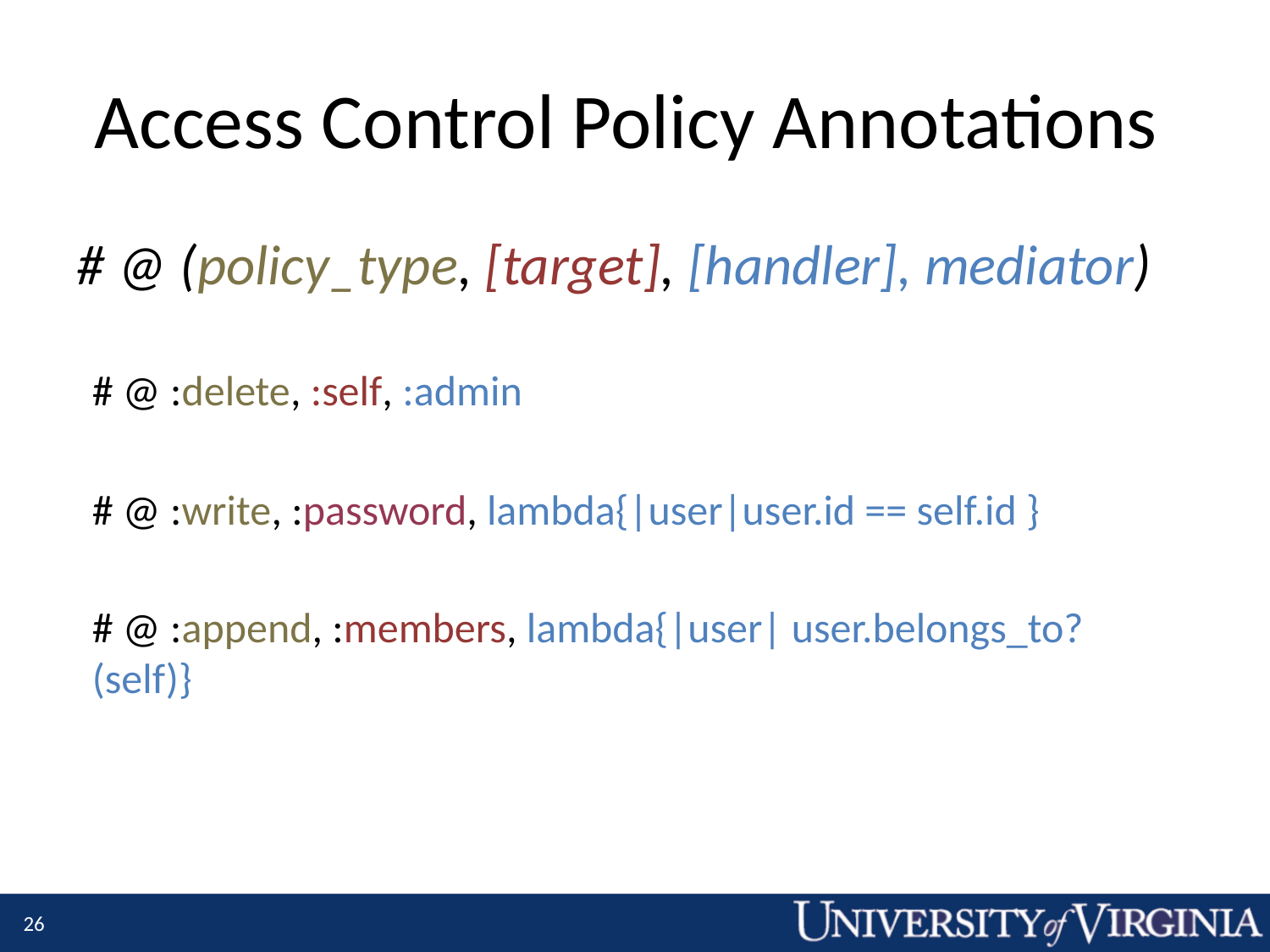

# Access Control Policy Annotations
# @ (policy_type, [target], [handler], mediator)

	# @ :delete, :self, :admin

	# @ :write, :password, lambda{|user|user.id == self.id }

	# @ :append, :members, lambda{|user| user.belongs_to?(self)}
26